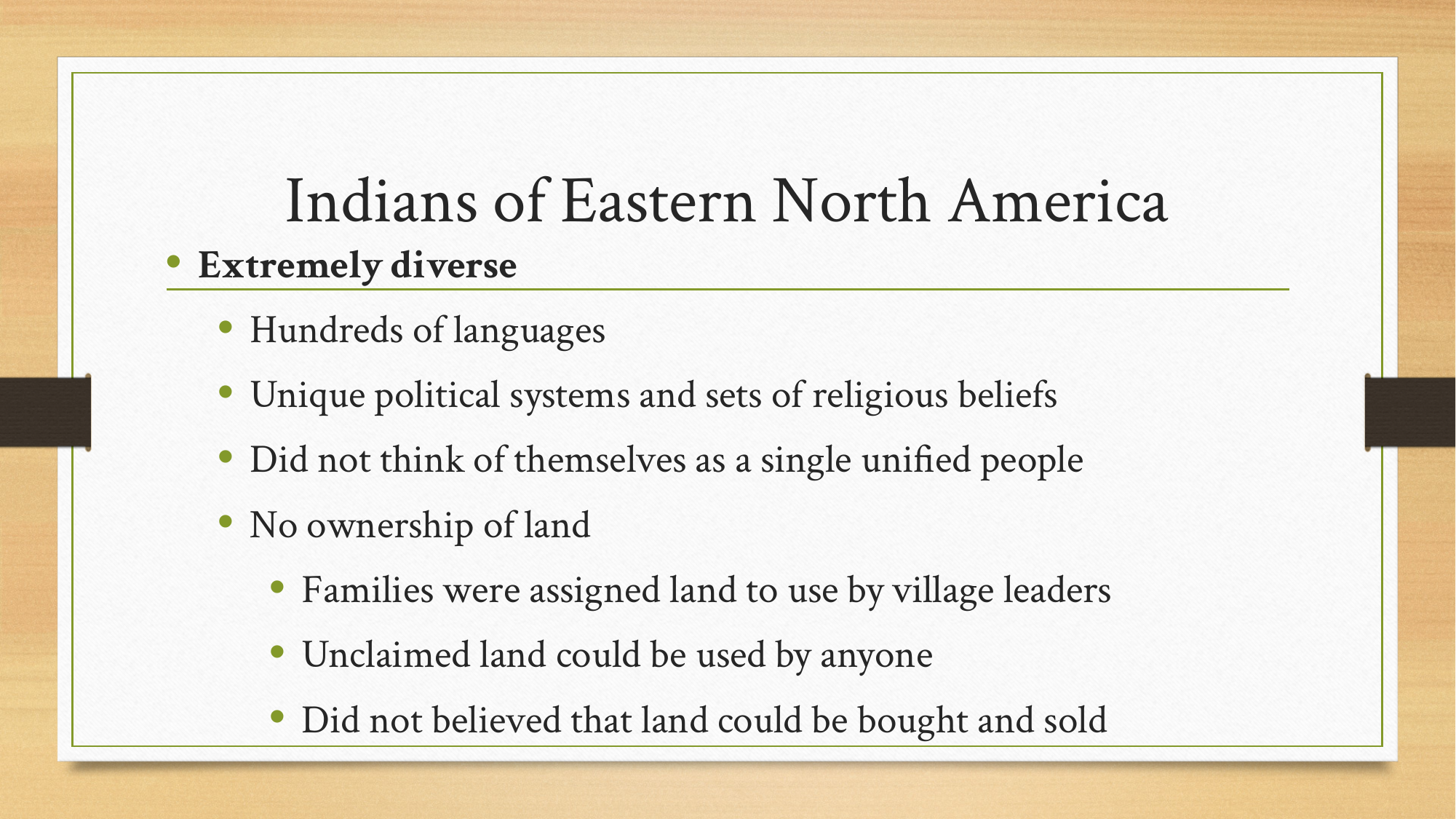

# Indians of Eastern North America
Extremely diverse
Hundreds of languages
Unique political systems and sets of religious beliefs
Did not think of themselves as a single unified people
No ownership of land
Families were assigned land to use by village leaders
Unclaimed land could be used by anyone
Did not believed that land could be bought and sold